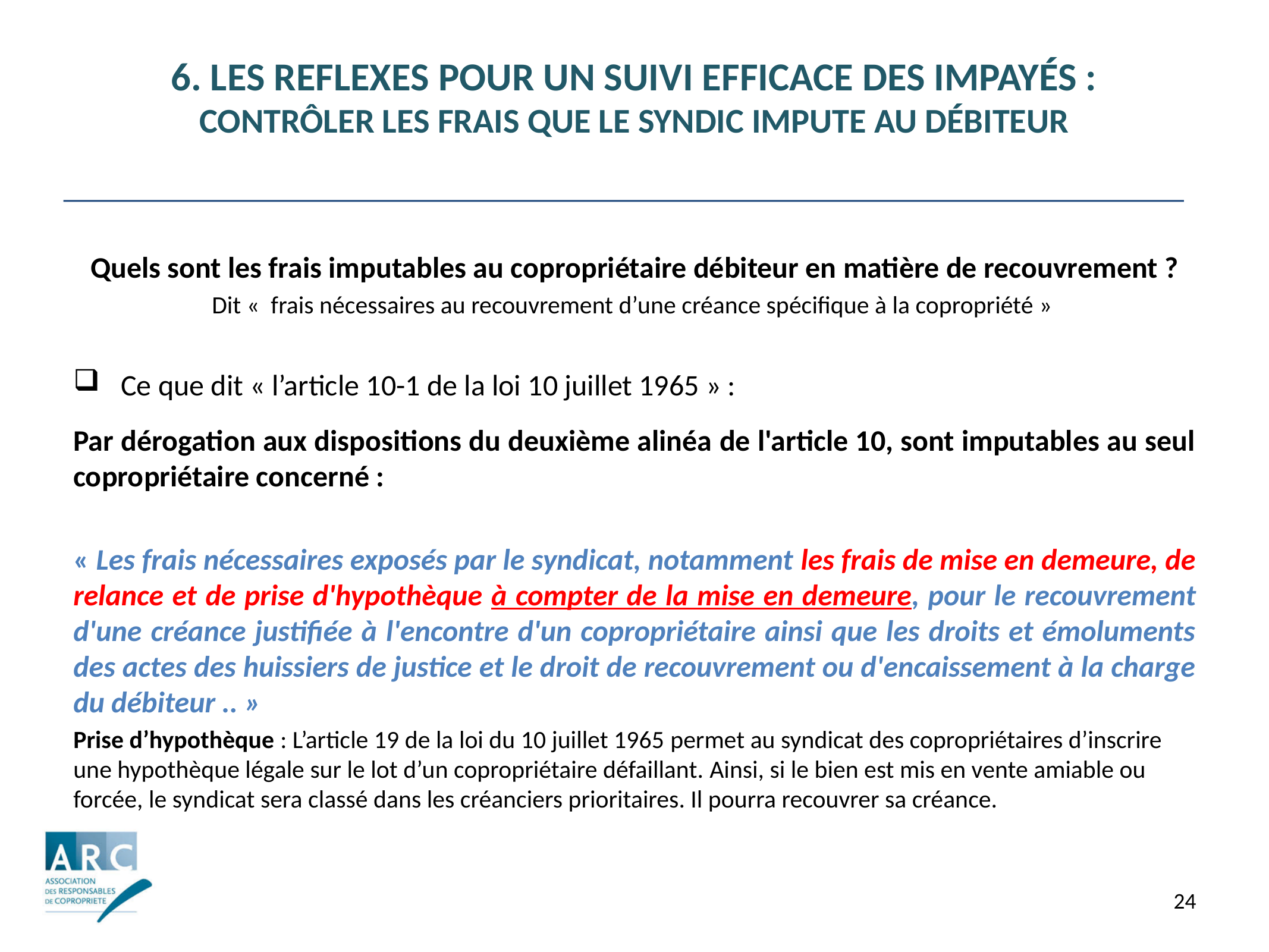

# 6. Les reflexes pour un suivi efficace des impayés : contrôler les frais que le syndic impute au débiteur

Quels sont les frais imputables au copropriétaire débiteur en matière de recouvrement ?
Dit «  frais nécessaires au recouvrement d’une créance spécifique à la copropriété »

Ce que dit « l’article 10-1 de la loi 10 juillet 1965 » :

Par dérogation aux dispositions du deuxième alinéa de l'article 10, sont imputables au seul copropriétaire concerné :

« Les frais nécessaires exposés par le syndicat, notamment les frais de mise en demeure, de relance et de prise d'hypothèque à compter de la mise en demeure, pour le recouvrement d'une créance justifiée à l'encontre d'un copropriétaire ainsi que les droits et émoluments des actes des huissiers de justice et le droit de recouvrement ou d'encaissement à la charge du débiteur .. »
Prise d’hypothèque : L’article 19 de la loi du 10 juillet 1965 permet au syndicat des copropriétaires d’inscrire une hypothèque légale sur le lot d’un copropriétaire défaillant. Ainsi, si le bien est mis en vente amiable ou forcée, le syndicat sera classé dans les créanciers prioritaires. Il pourra recouvrer sa créance.

24